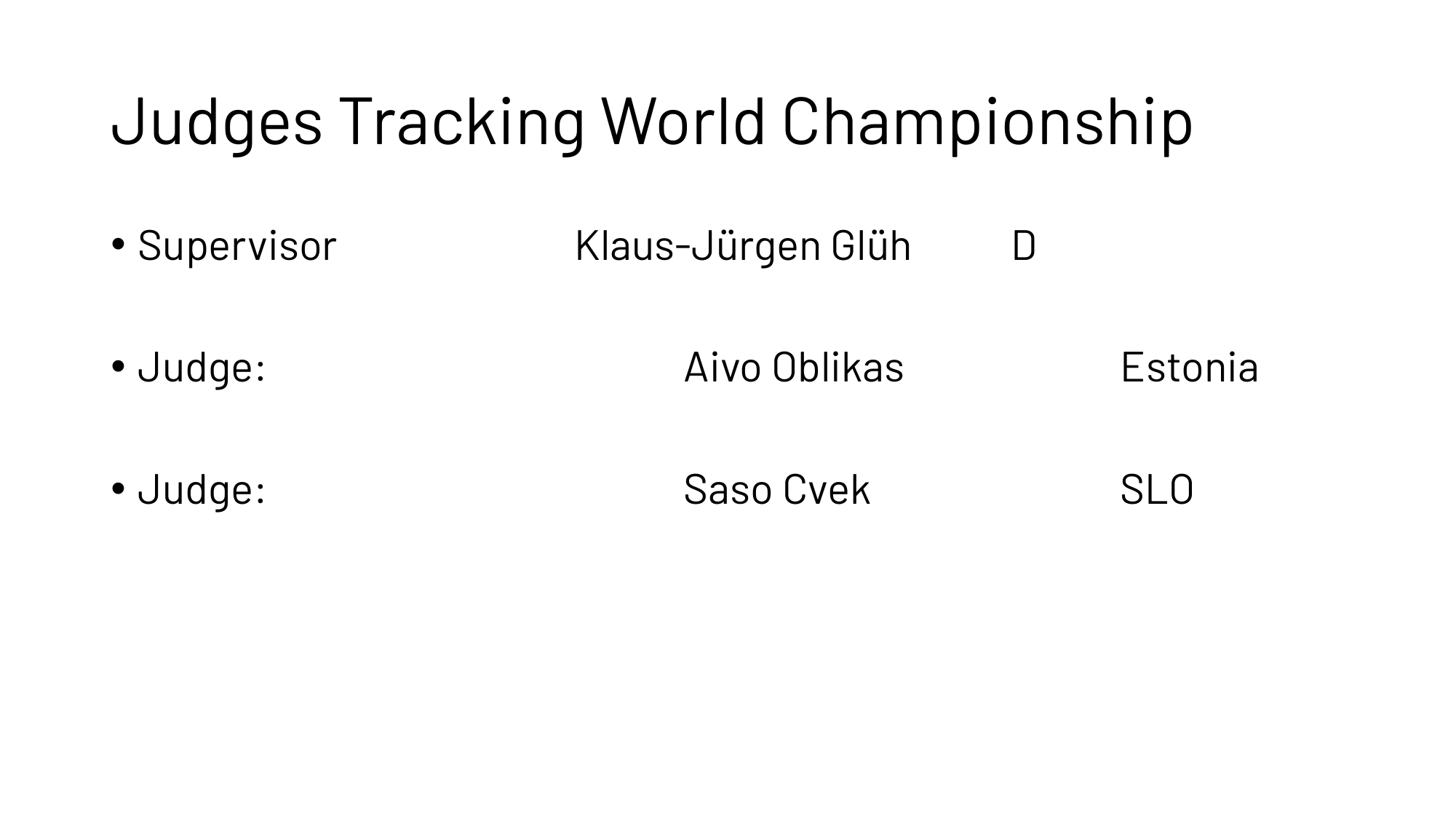

# Judges Tracking World Championship
Supervisor			Klaus-Jürgen Glüh	D

Judge:				Aivo Oblikas		Estonia

Judge:				Saso Cvek			SLO